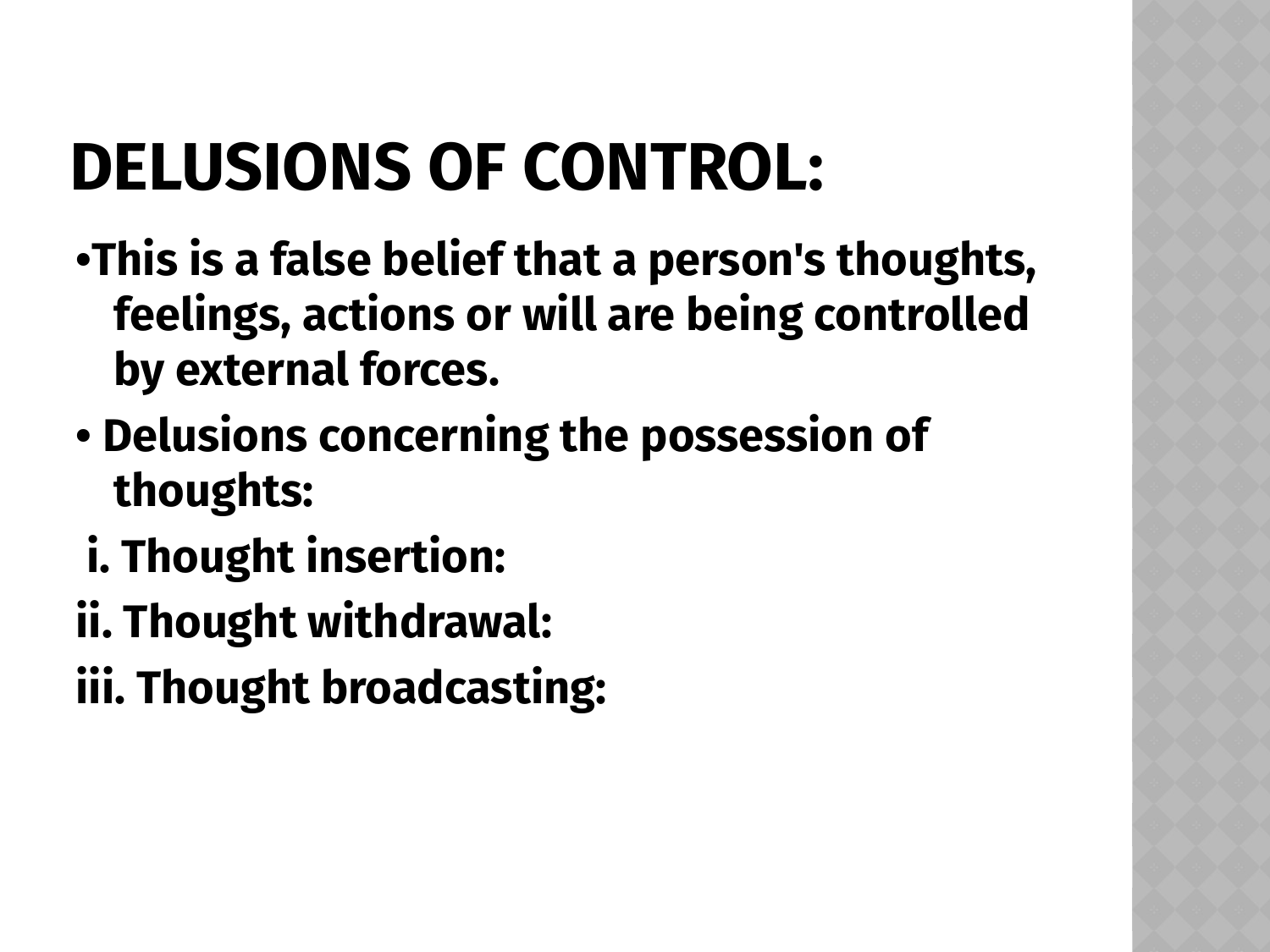

# Delusions of control:
•This is a false belief that a person's thoughts, feelings, actions or will are being controlled by external forces.
• Delusions concerning the possession of thoughts:
 i. Thought insertion:
ii. Thought withdrawal:
iii. Thought broadcasting: